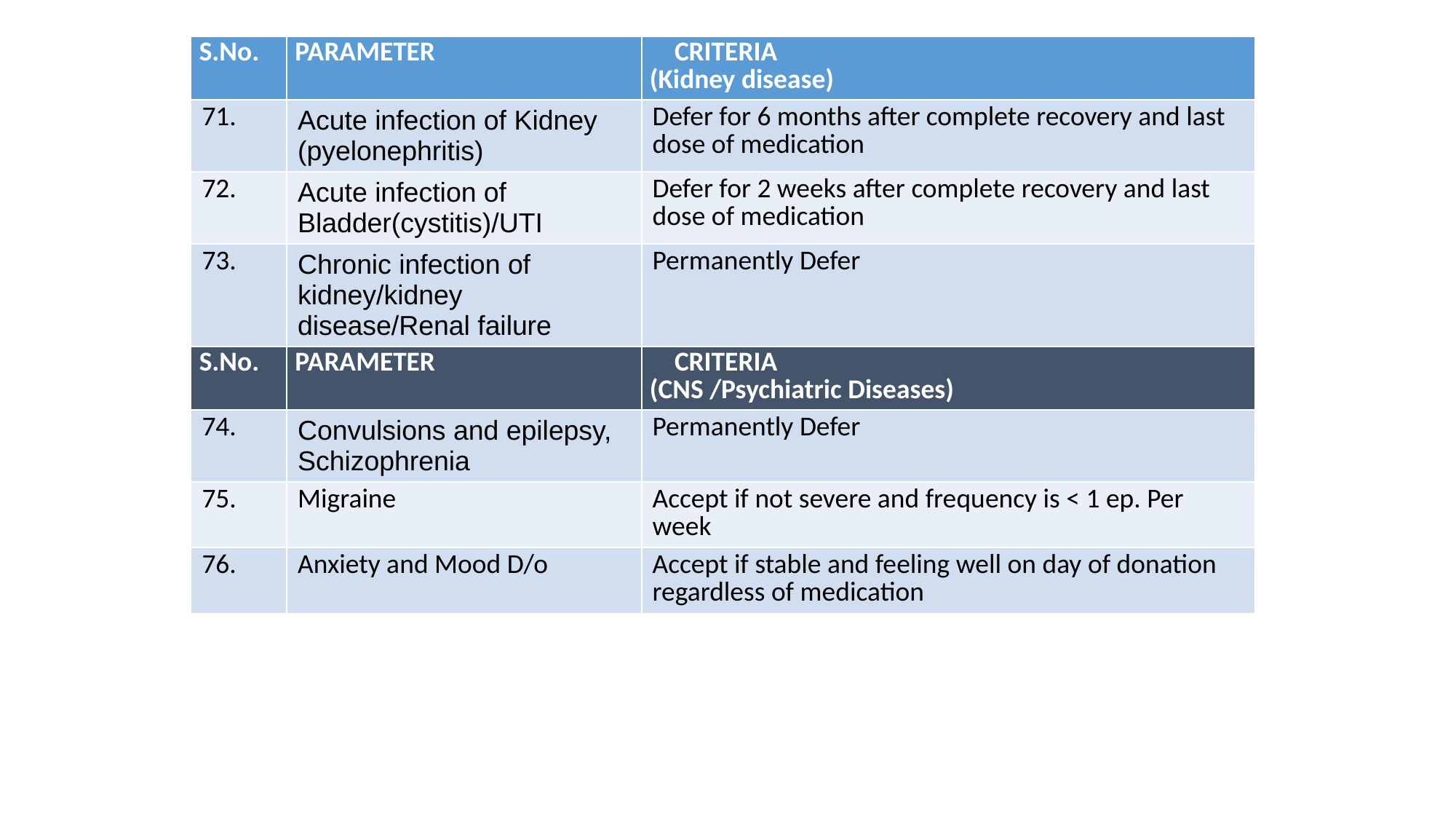

| S.No. | PARAMETER | CRITERIA (Kidney disease) |
| --- | --- | --- |
| 71. | Acute infection of Kidney (pyelonephritis) | Defer for 6 months after complete recovery and last dose of medication |
| 72. | Acute infection of Bladder(cystitis)/UTI | Defer for 2 weeks after complete recovery and last dose of medication |
| 73. | Chronic infection of kidney/kidney disease/Renal failure | Permanently Defer |
| S.No. | PARAMETER | CRITERIA (CNS /Psychiatric Diseases) |
| 74. | Convulsions and epilepsy, Schizophrenia | Permanently Defer |
| 75. | Migraine | Accept if not severe and frequency is < 1 ep. Per week |
| 76. | Anxiety and Mood D/o | Accept if stable and feeling well on day of donation regardless of medication |